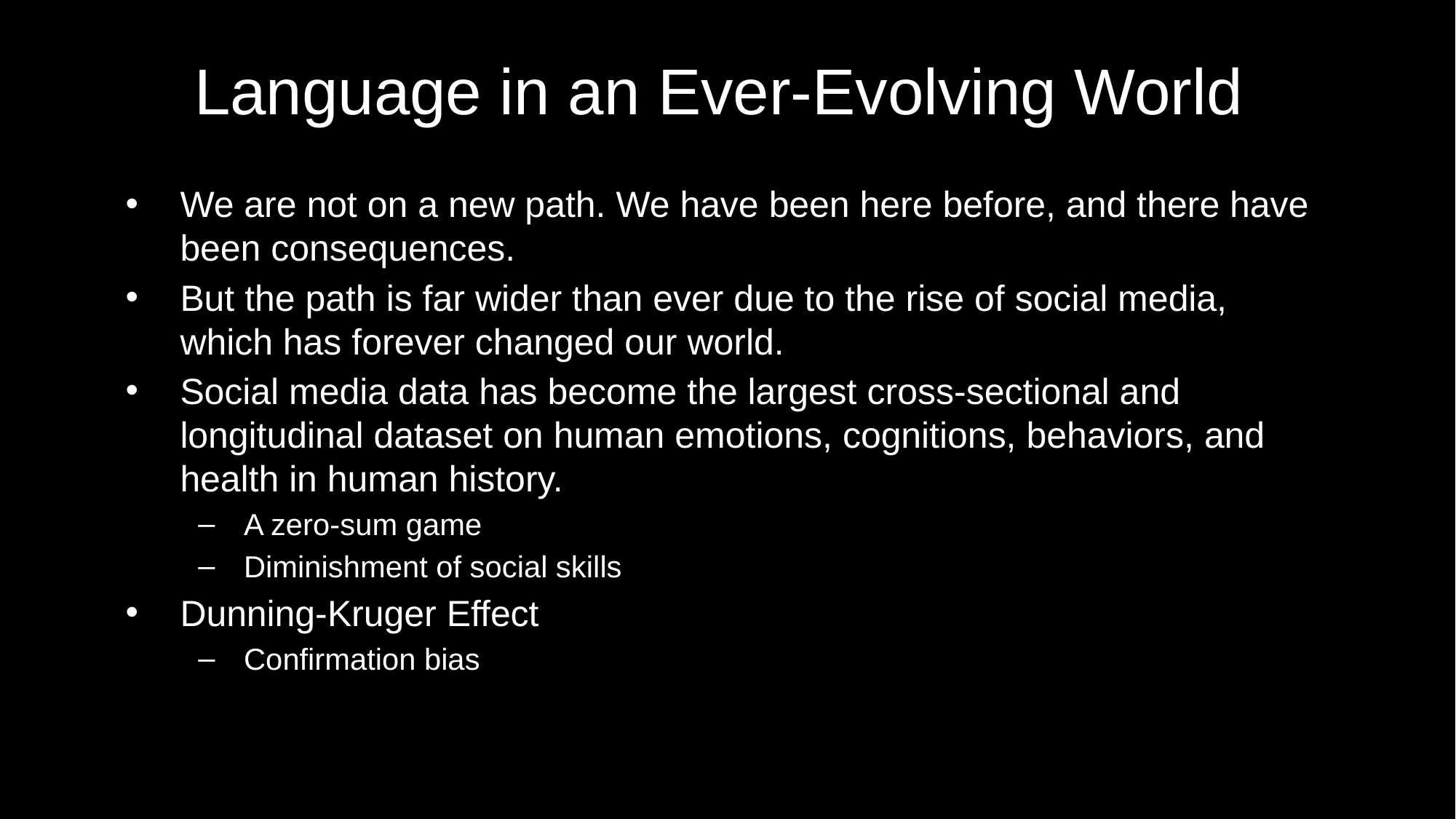

# Language in an Ever-Evolving World
We are not on a new path. We have been here before, and there have been consequences.
But the path is far wider than ever due to the rise of social media, which has forever changed our world.
Social media data has become the largest cross-sectional and longitudinal dataset on human emotions, cognitions, behaviors, and health in human history.
A zero-sum game
Diminishment of social skills
Dunning-Kruger Effect
Confirmation bias